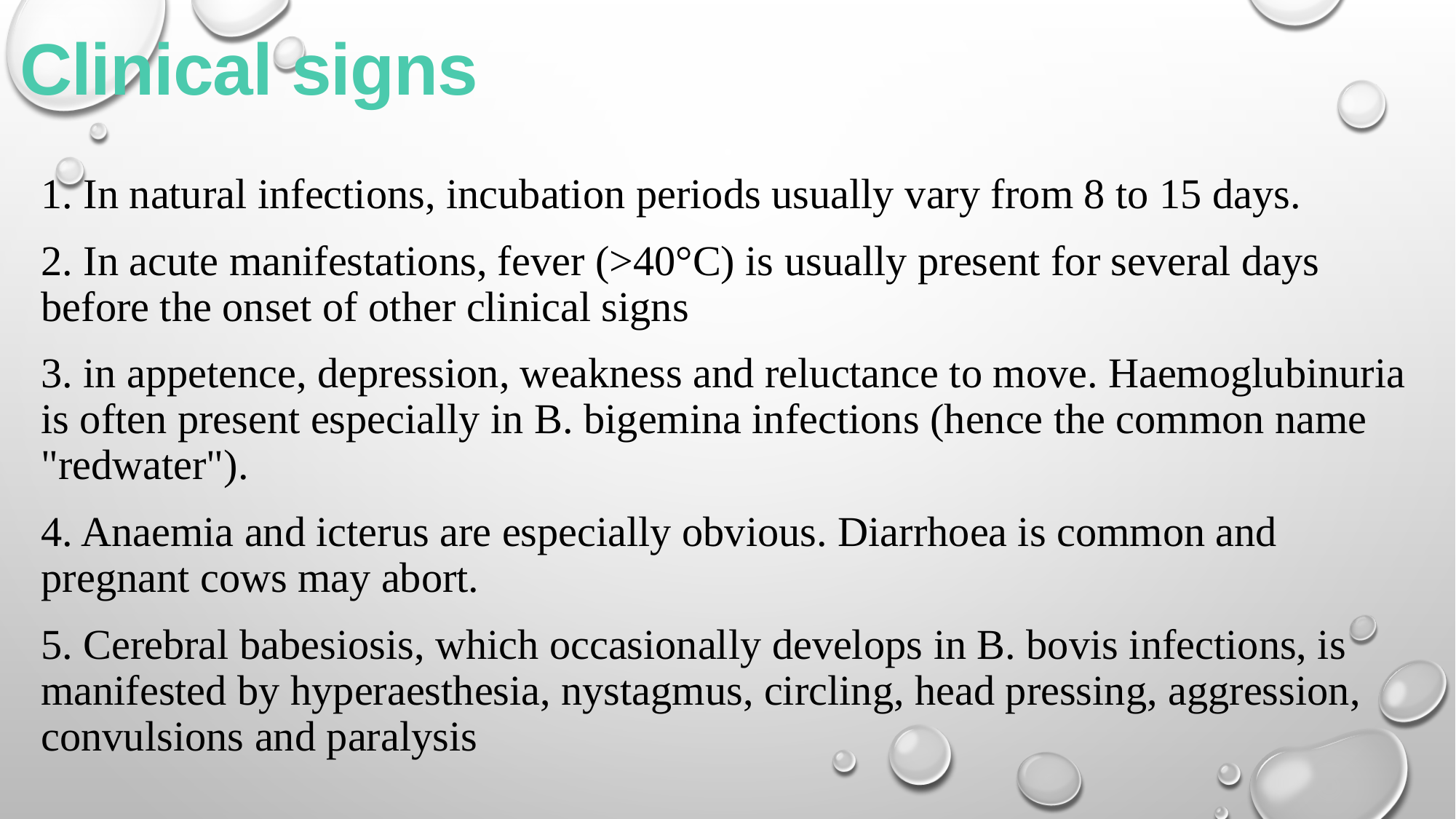

Clinical signs
1. In natural infections, incubation periods usually vary from 8 to 15 days.
2. In acute manifestations, fever (>40°C) is usually present for several days before the onset of other clinical signs
3. in appetence, depression, weakness and reluctance to move. Haemoglubinuria is often present especially in B. bigemina infections (hence the common name "redwater").
4. Anaemia and icterus are especially obvious. Diarrhoea is common and pregnant cows may abort.
5. Cerebral babesiosis, which occasionally develops in B. bovis infections, is manifested by hyperaesthesia, nystagmus, circling, head pressing, aggression, convulsions and paralysis